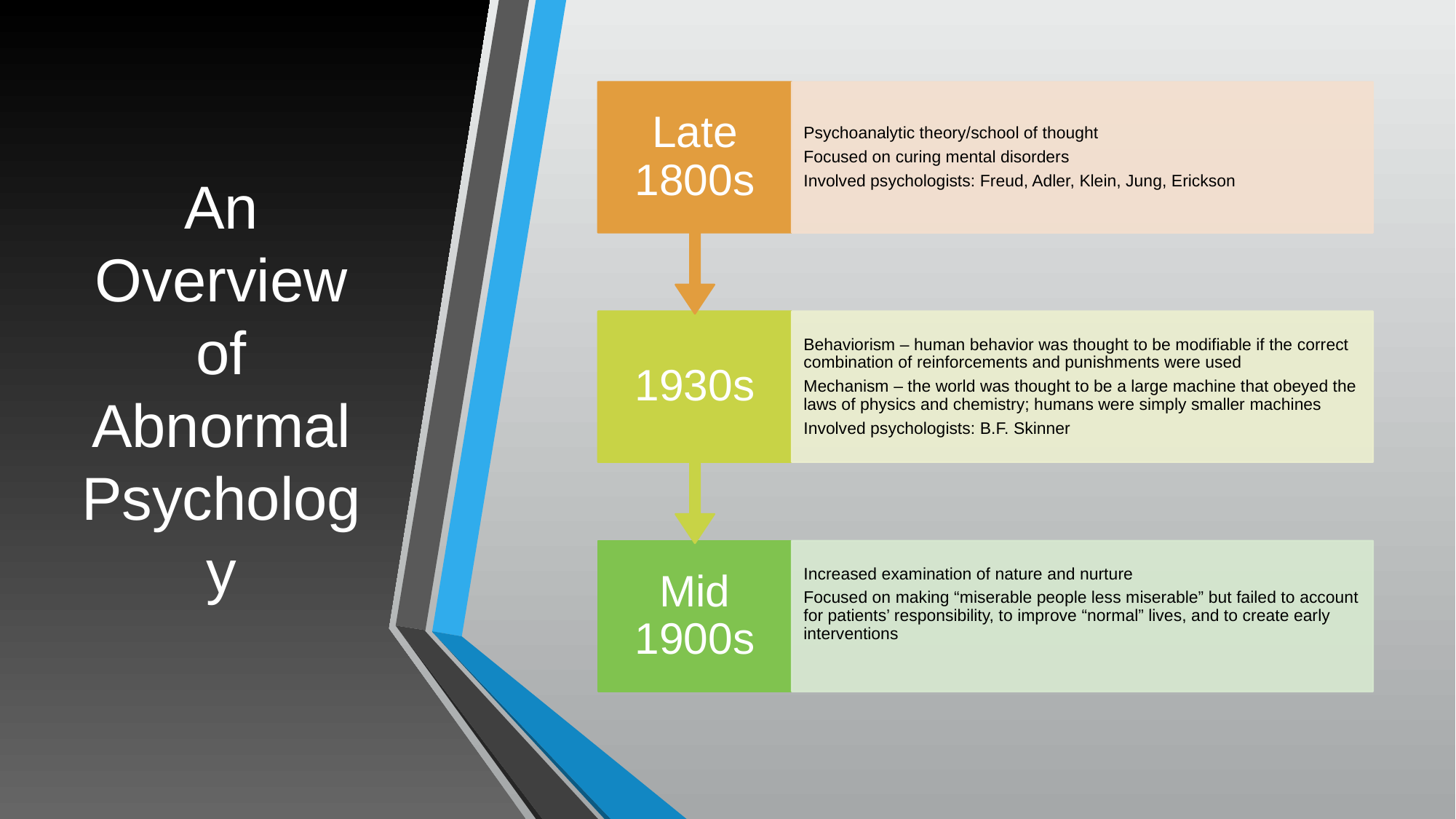

# An Overview of Abnormal Psychology
Mid 1900s
Increased examination of nature and nurture
Focused on making “miserable people less miserable” but failed to account for patients’ responsibility, to improve “normal” lives, and to create early interventions

1930s
Behaviorism – human behavior was thought to be modifiable if the correct combination of reinforcements and punishments were used
Mechanism – the world was thought to be a large machine that obeyed the laws of physics and chemistry; humans were simply smaller machines
Involved psychologists: B.F. Skinner
Late 1800s
Psychoanalytic theory/school of thought
Focused on curing mental disorders
Involved psychologists: Freud, Adler, Klein, Jung, Erickson